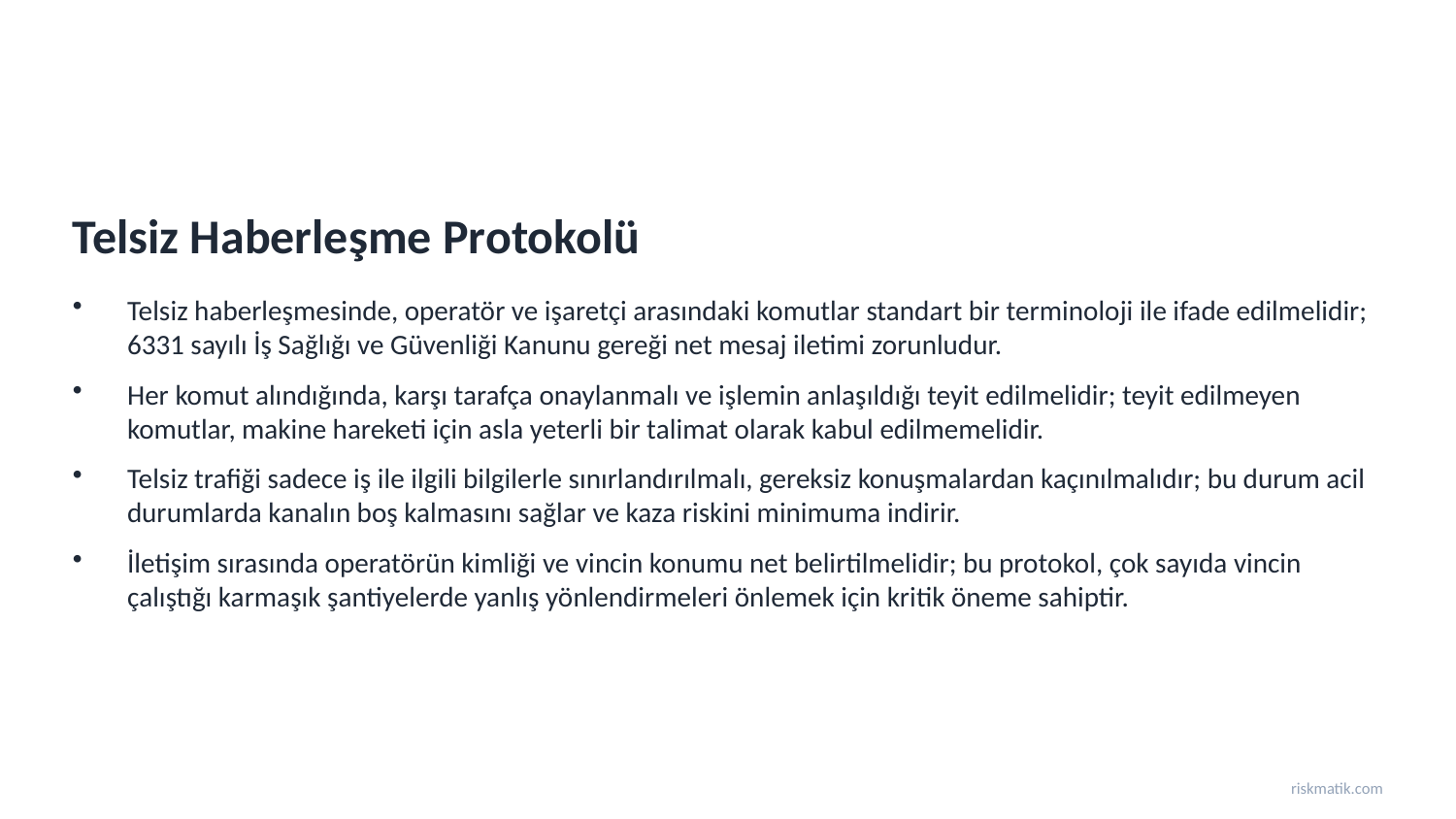

Telsiz Haberleşme Protokolü
Telsiz haberleşmesinde, operatör ve işaretçi arasındaki komutlar standart bir terminoloji ile ifade edilmelidir; 6331 sayılı İş Sağlığı ve Güvenliği Kanunu gereği net mesaj iletimi zorunludur.
Her komut alındığında, karşı tarafça onaylanmalı ve işlemin anlaşıldığı teyit edilmelidir; teyit edilmeyen komutlar, makine hareketi için asla yeterli bir talimat olarak kabul edilmemelidir.
Telsiz trafiği sadece iş ile ilgili bilgilerle sınırlandırılmalı, gereksiz konuşmalardan kaçınılmalıdır; bu durum acil durumlarda kanalın boş kalmasını sağlar ve kaza riskini minimuma indirir.
İletişim sırasında operatörün kimliği ve vincin konumu net belirtilmelidir; bu protokol, çok sayıda vincin çalıştığı karmaşık şantiyelerde yanlış yönlendirmeleri önlemek için kritik öneme sahiptir.
riskmatik.com